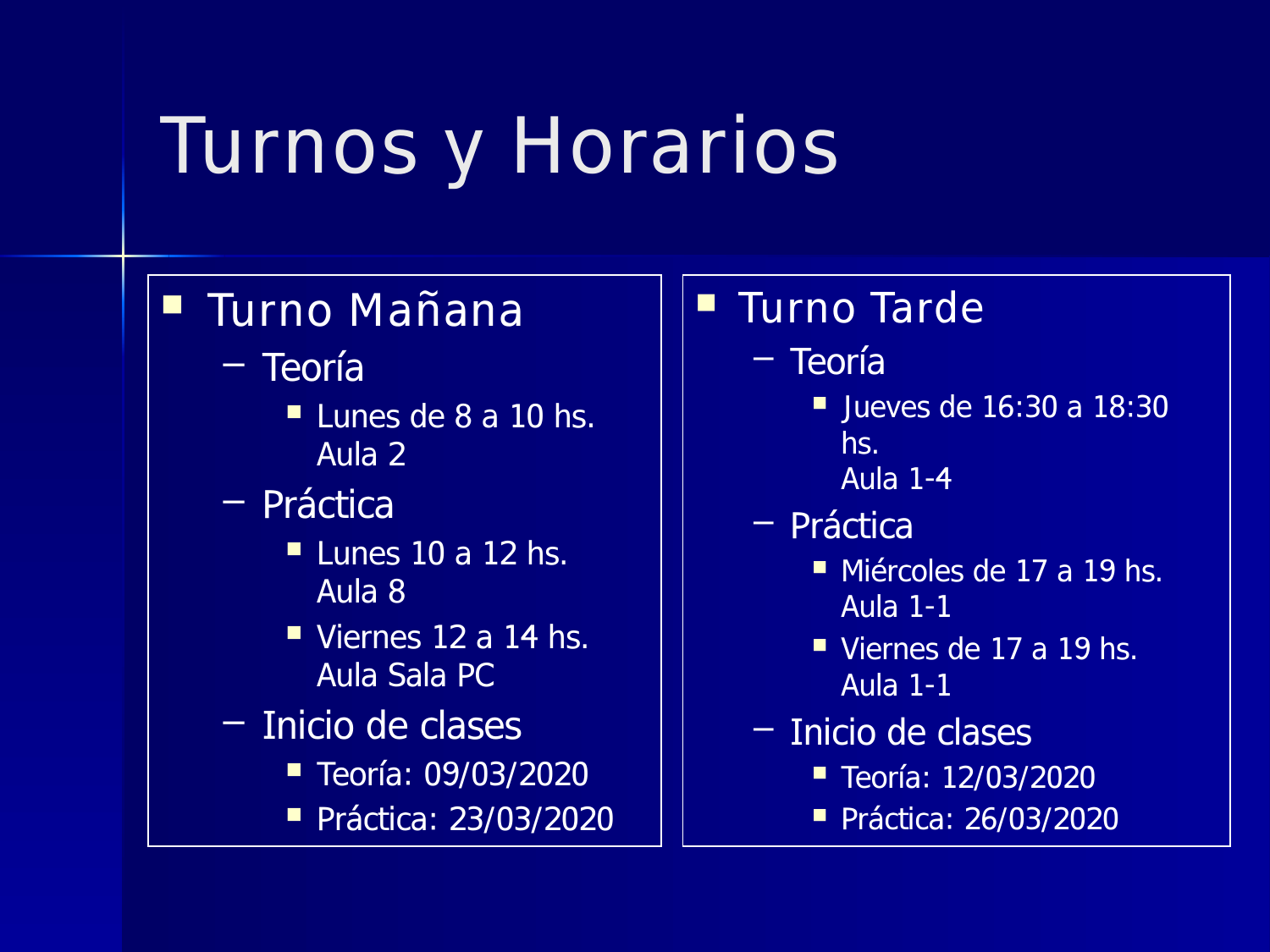

# Turnos y Horarios
Turno Mañana
Teoría
Lunes de 8 a 10 hs.
Aula 2
Práctica
Lunes 10 a 12 hs.
Aula 8
Viernes 12 a 14 hs.
Aula Sala PC
Inicio de clases
Teoría: 09/03/2020
Práctica: 23/03/2020
Turno Tarde
Teoría
Jueves de 16:30 a 18:30 hs.
Aula 1-4
Práctica
Miércoles de 17 a 19 hs.
Aula 1-1
Viernes de 17 a 19 hs.
Aula 1-1
Inicio de clases
Teoría: 12/03/2020
Práctica: 26/03/2020